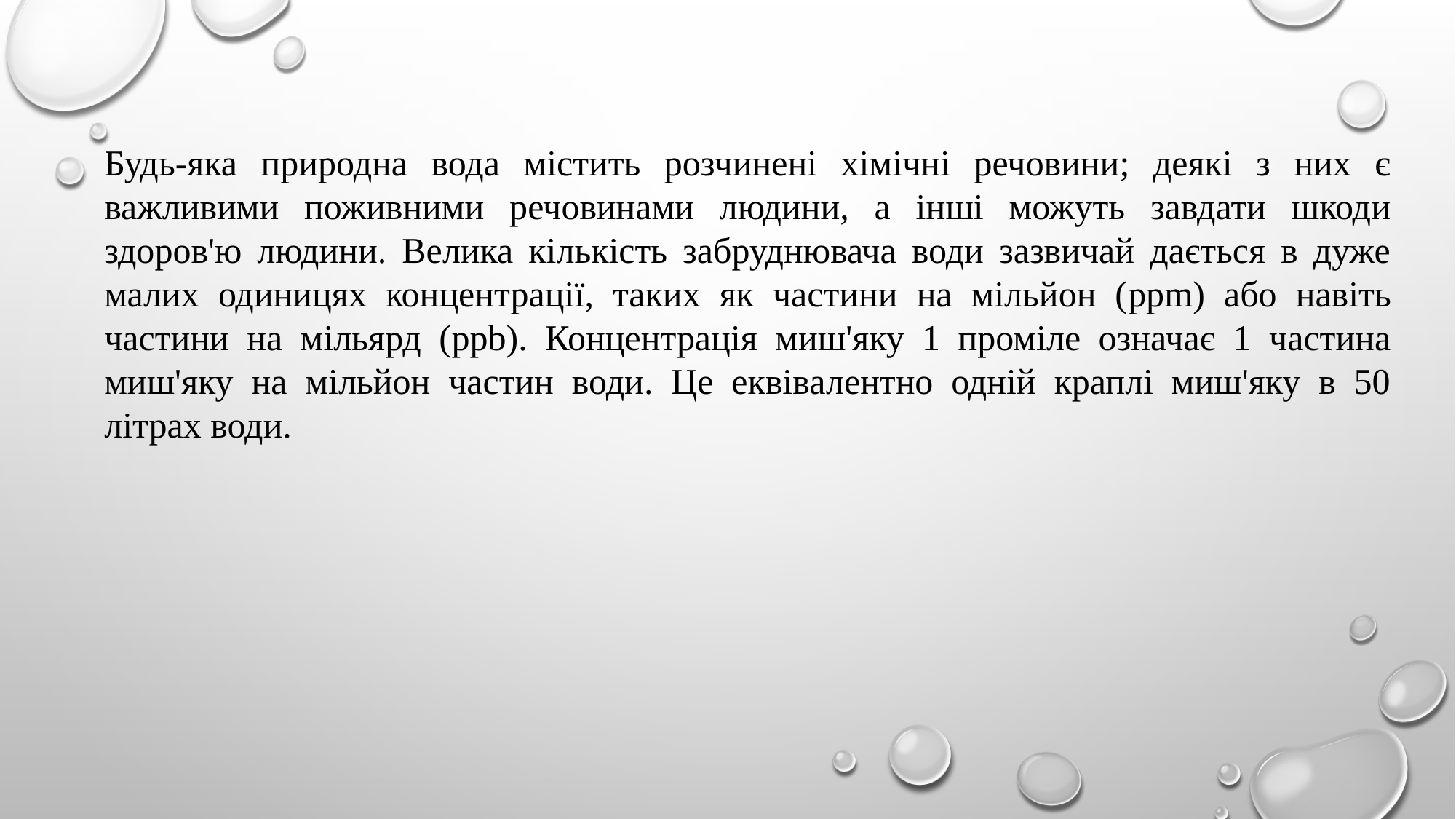

Будь-яка природна вода містить розчинені хімічні речовини; деякі з них є важливими поживними речовинами людини, а інші можуть завдати шкоди здоров'ю людини. Велика кількість забруднювача води зазвичай дається в дуже малих одиницях концентрації, таких як частини на мільйон (ppm) або навіть частини на мільярд (ppb). Концентрація миш'яку 1 проміле означає 1 частина миш'яку на мільйон частин води. Це еквівалентно одній краплі миш'яку в 50 літрах води.